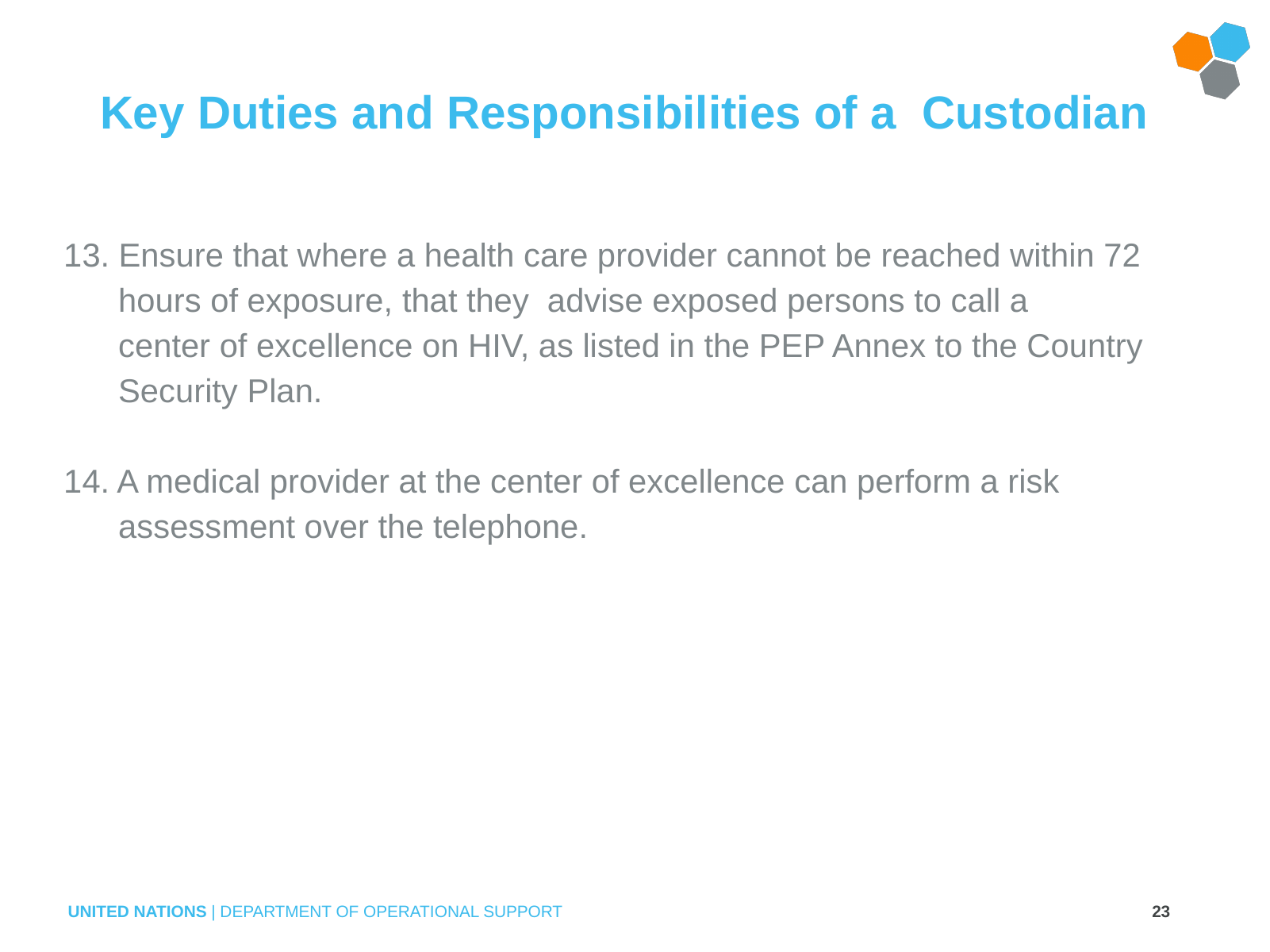

# Key Duties and Responsibilities of a  Custodian

13. Ensure that where a health care provider cannot be reached within 72
      hours of exposure, that they  advise exposed persons to call a
      center of excellence on HIV, as listed in the PEP Annex to the Country
      Security Plan.

14. A medical provider at the center of excellence can perform a risk
      assessment over the telephone.